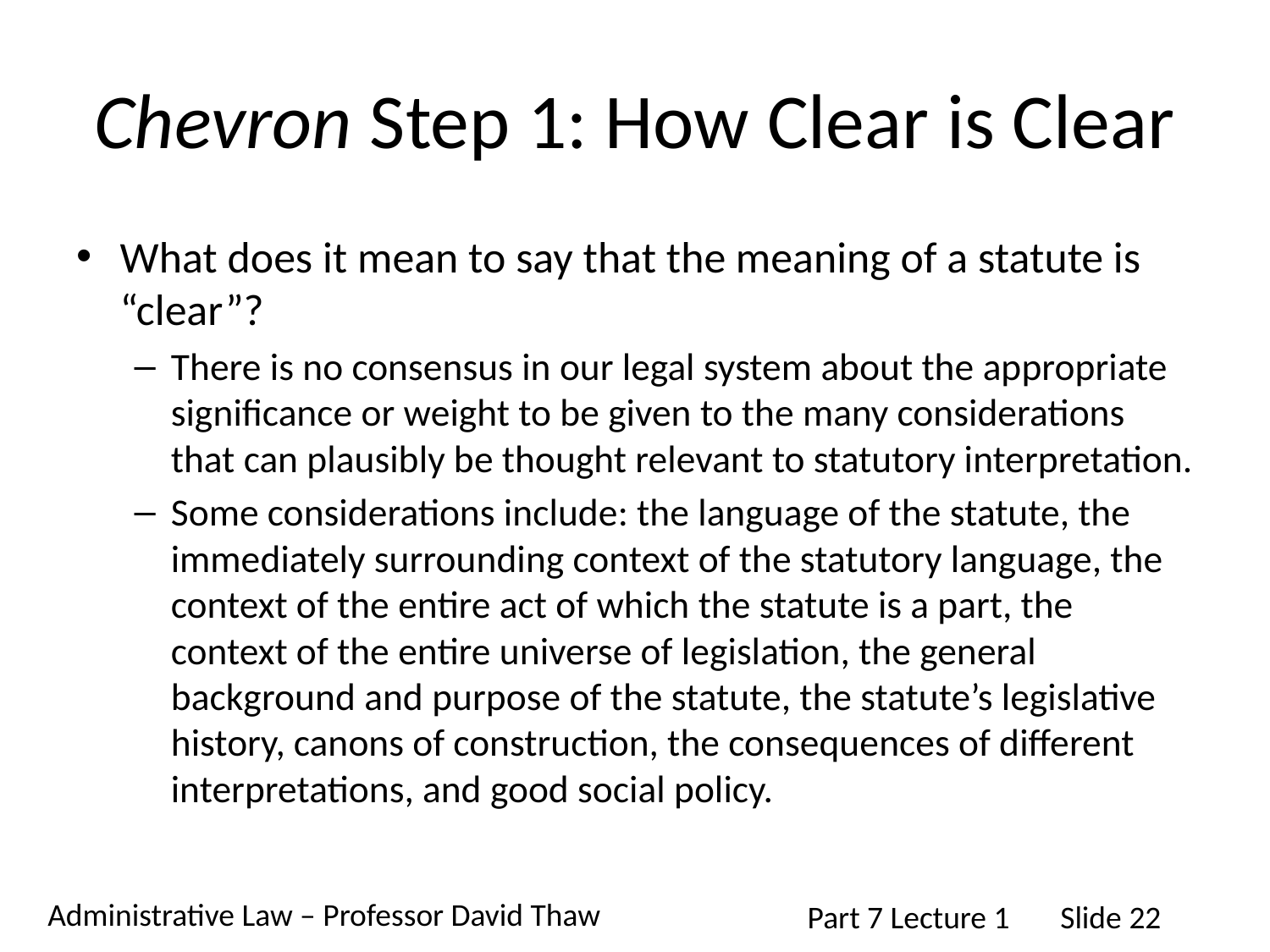

# Chevron Step 1: How Clear is Clear
What does it mean to say that the meaning of a statute is “clear”?
There is no consensus in our legal system about the appropriate significance or weight to be given to the many considerations that can plausibly be thought relevant to statutory interpretation.
Some considerations include: the language of the statute, the immediately surrounding context of the statutory language, the context of the entire act of which the statute is a part, the context of the entire universe of legislation, the general background and purpose of the statute, the statute’s legislative history, canons of construction, the consequences of different interpretations, and good social policy.